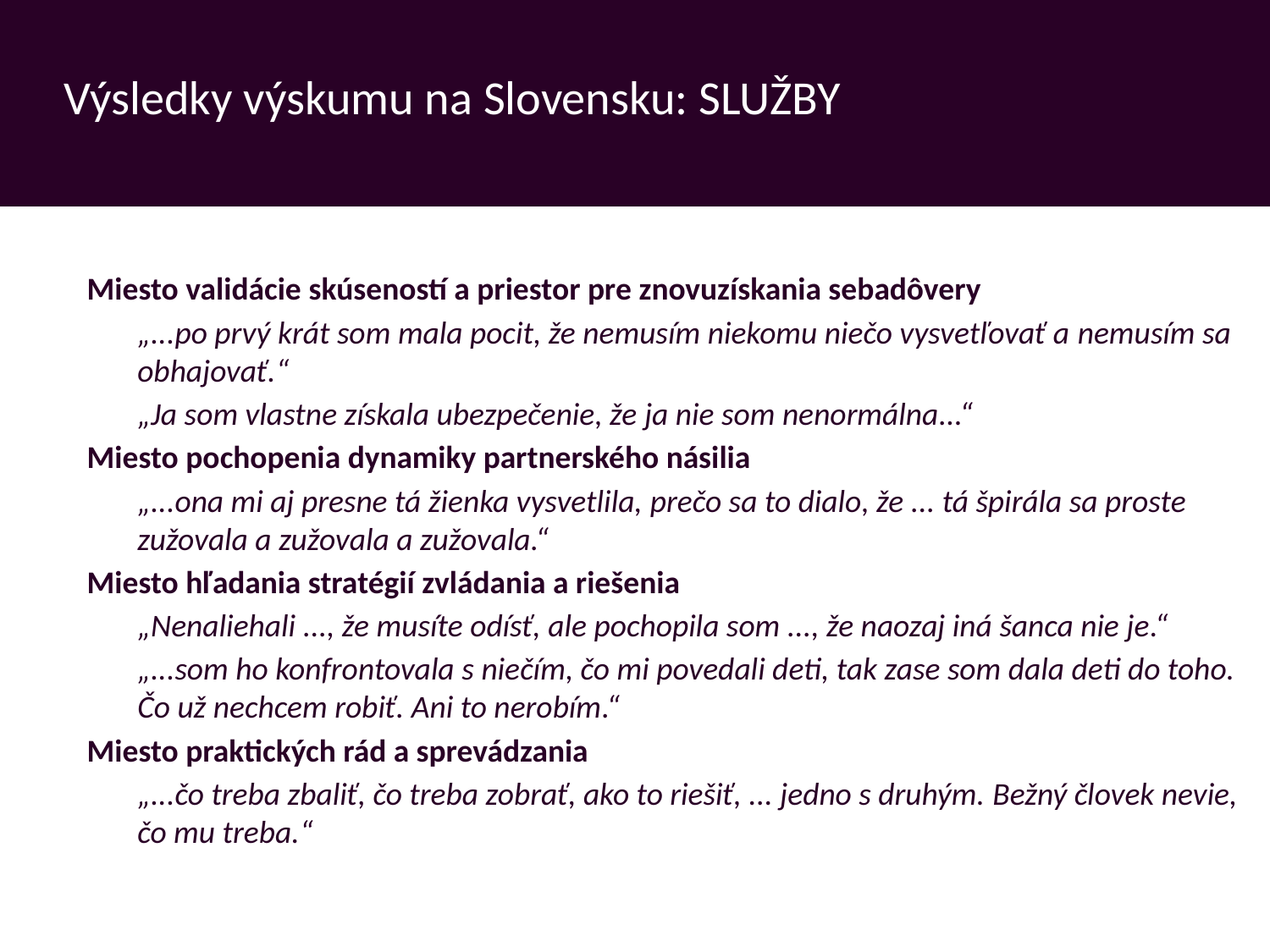

Výsledky výskumu na Slovensku: SLUŽBY
Miesto validácie skúseností a priestor pre znovuzískania sebadôvery
„...po prvý krát som mala pocit, že nemusím niekomu niečo vysvetľovať a nemusím sa obhajovať.“
„Ja som vlastne získala ubezpečenie, že ja nie som nenormálna...“
Miesto pochopenia dynamiky partnerského násilia
„...ona mi aj presne tá žienka vysvetlila, prečo sa to dialo, že ... tá špirála sa proste zužovala a zužovala a zužovala.“
Miesto hľadania stratégií zvládania a riešenia
„Nenaliehali ..., že musíte odísť, ale pochopila som ..., že naozaj iná šanca nie je.“
„...som ho konfrontovala s niečím, čo mi povedali deti, tak zase som dala deti do toho. Čo už nechcem robiť. Ani to nerobím.“
Miesto praktických rád a sprevádzania
„...čo treba zbaliť, čo treba zobrať, ako to riešiť, ... jedno s druhým. Bežný človek nevie, čo mu treba.“